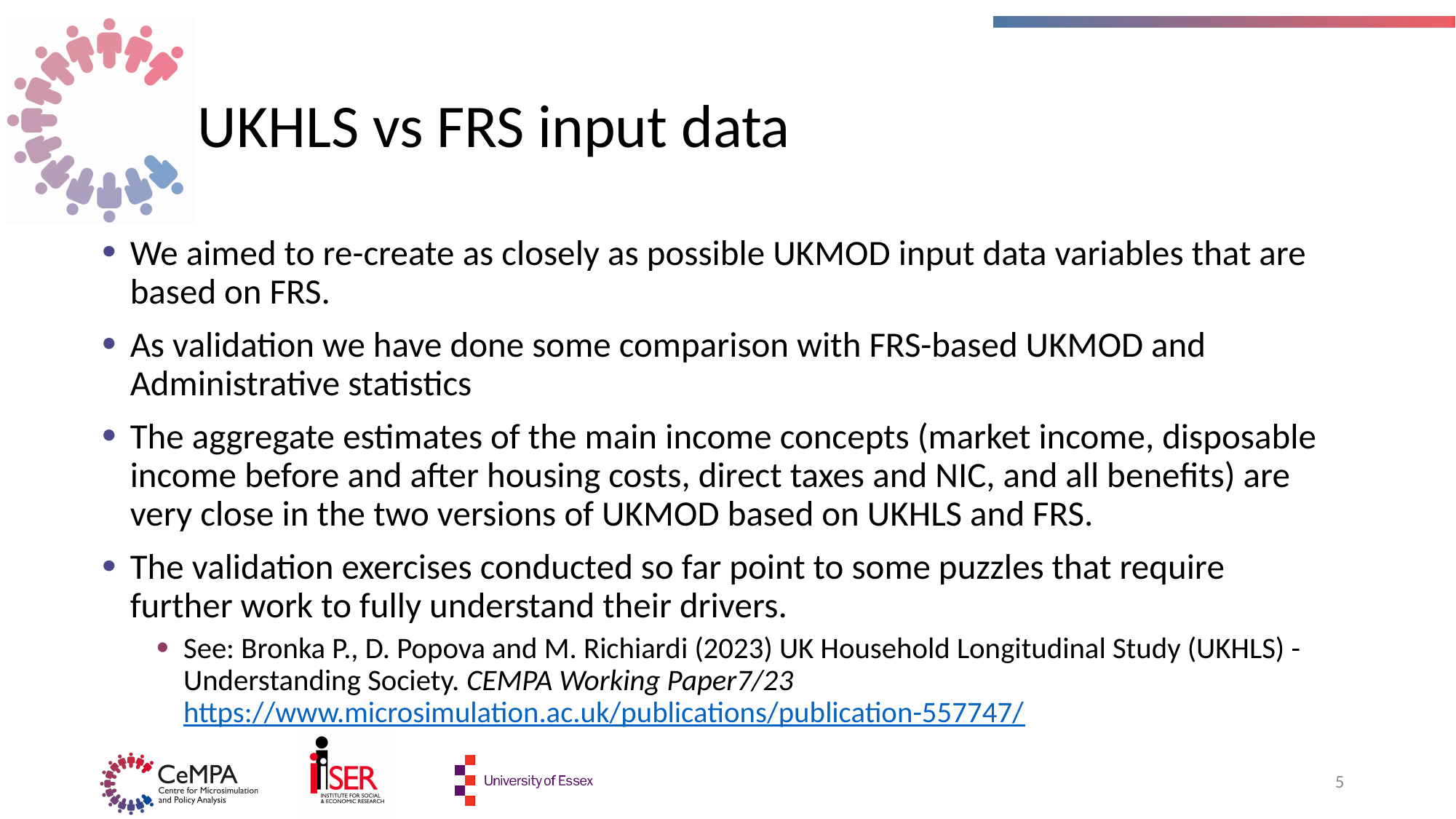

# UKHLS vs FRS input data
We aimed to re-create as closely as possible UKMOD input data variables that are based on FRS.
As validation we have done some comparison with FRS-based UKMOD and Administrative statistics
The aggregate estimates of the main income concepts (market income, disposable income before and after housing costs, direct taxes and NIC, and all benefits) are very close in the two versions of UKMOD based on UKHLS and FRS.
The validation exercises conducted so far point to some puzzles that require further work to fully understand their drivers.
See: Bronka P., D. Popova and M. Richiardi (2023) UK Household Longitudinal Study (UKHLS) - Understanding Society. CEMPA Working Paper7/23 https://www.microsimulation.ac.uk/publications/publication-557747/

5